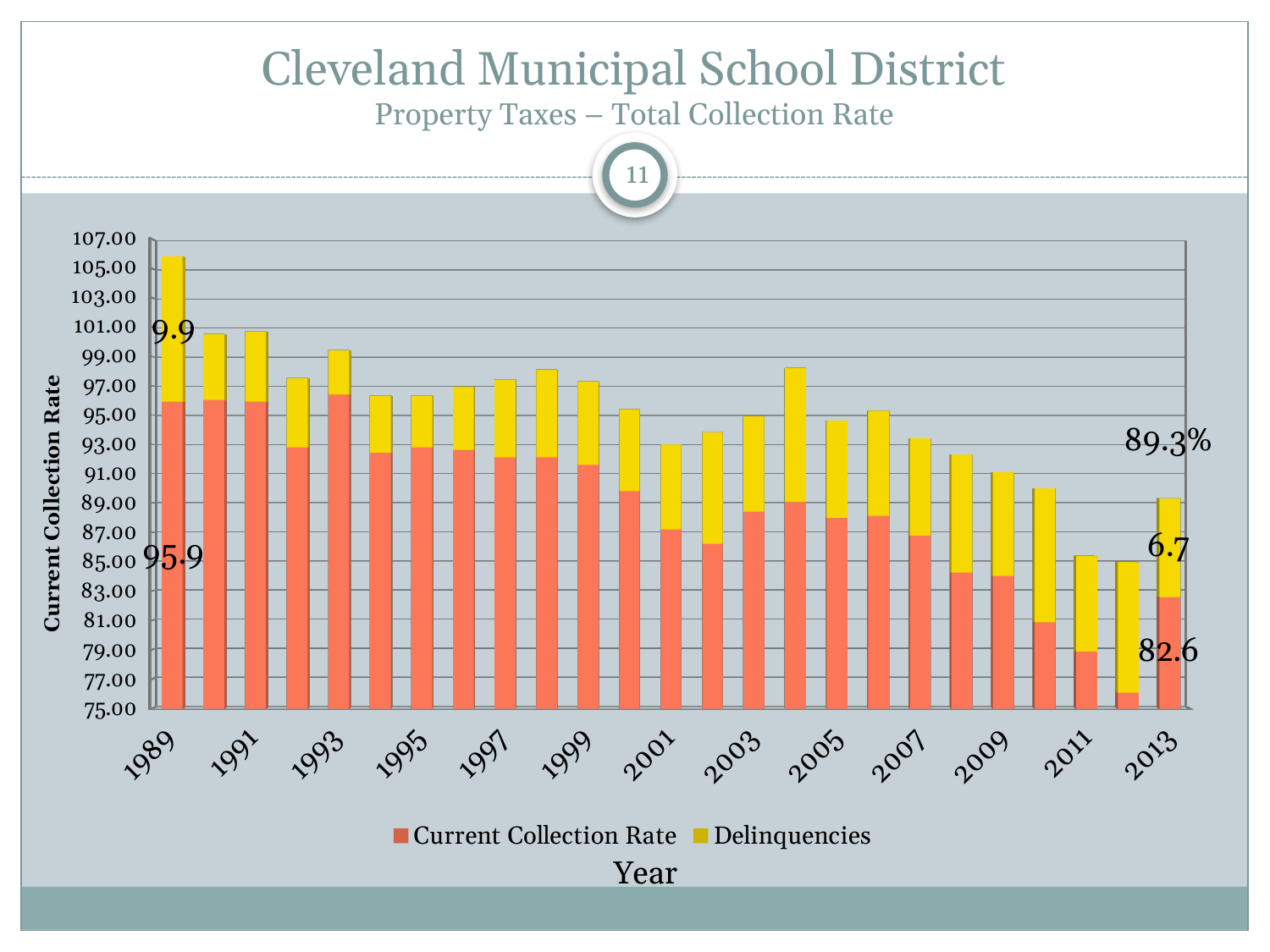

# Cleveland Municipal School District Property Taxes – Total Collection Rate
11

[unsupported chart]

89.3%
Current Collection Rate
Year